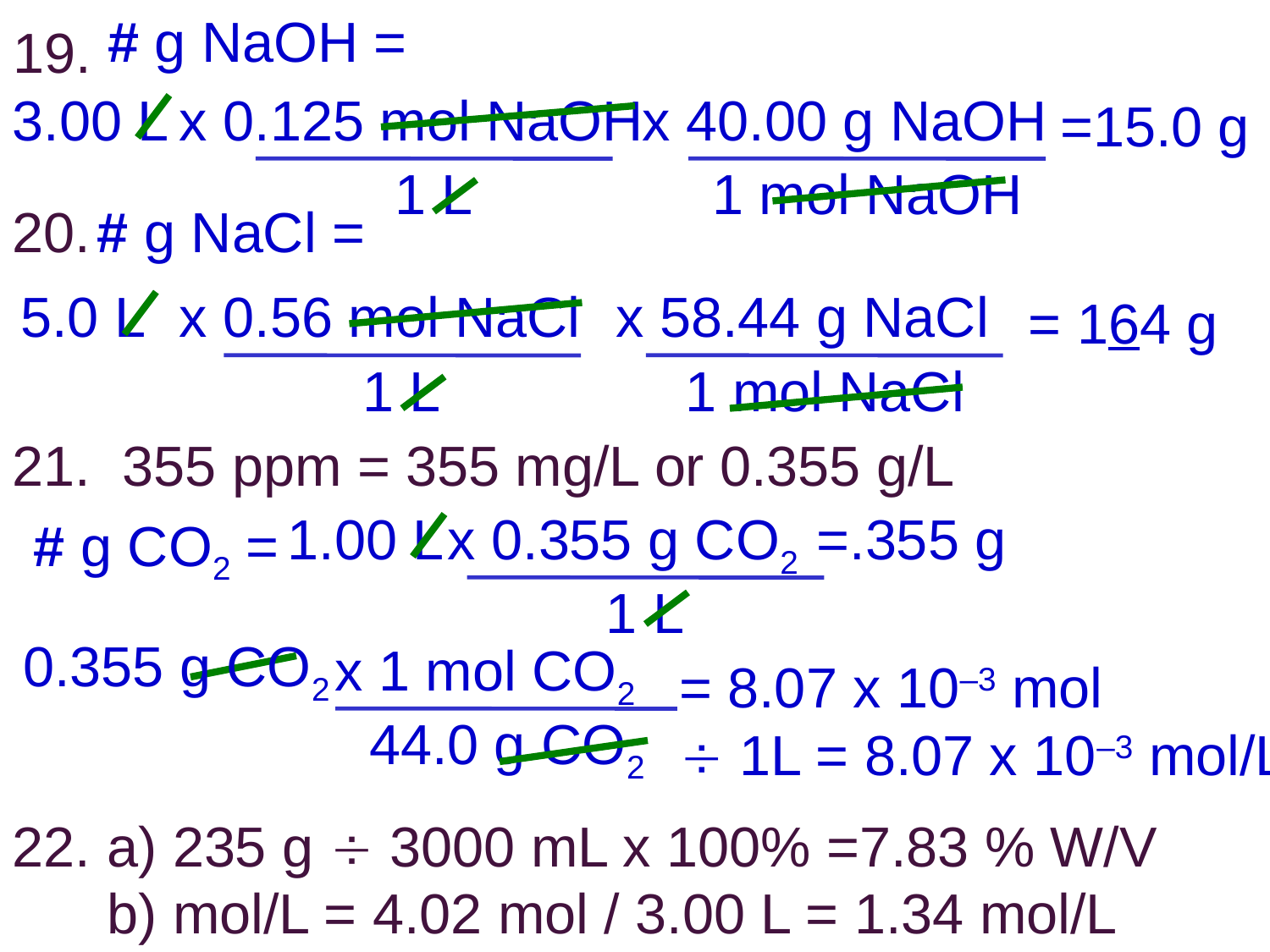

# g NaOH =

3.00 L
x 0.125 mol NaOH
1 L

x 40.00 g NaOH
1 mol NaOH

=15.0 g

# g NaCl =
5.0 L
x 0.56 mol NaCl
1 L

x 58.44 g NaCl
1 mol NaCl

= 164 g

 355 ppm = 355 mg/L or 0.355 g/L
1.00 L
x 0.355 g CO2
1 L

=.355 g
# g CO2 =

0.355 g CO2
x 1 mol CO2
44.0 g CO2

= 8.07 x 10–3 mol             ÷ 1L = 8.07 x 10–3 mol/L

a) 235 g ÷ 3000 mL x 100% =7.83 % W/V
	b) mol/L = 4.02 mol / 3.00 L = 1.34 mol/L